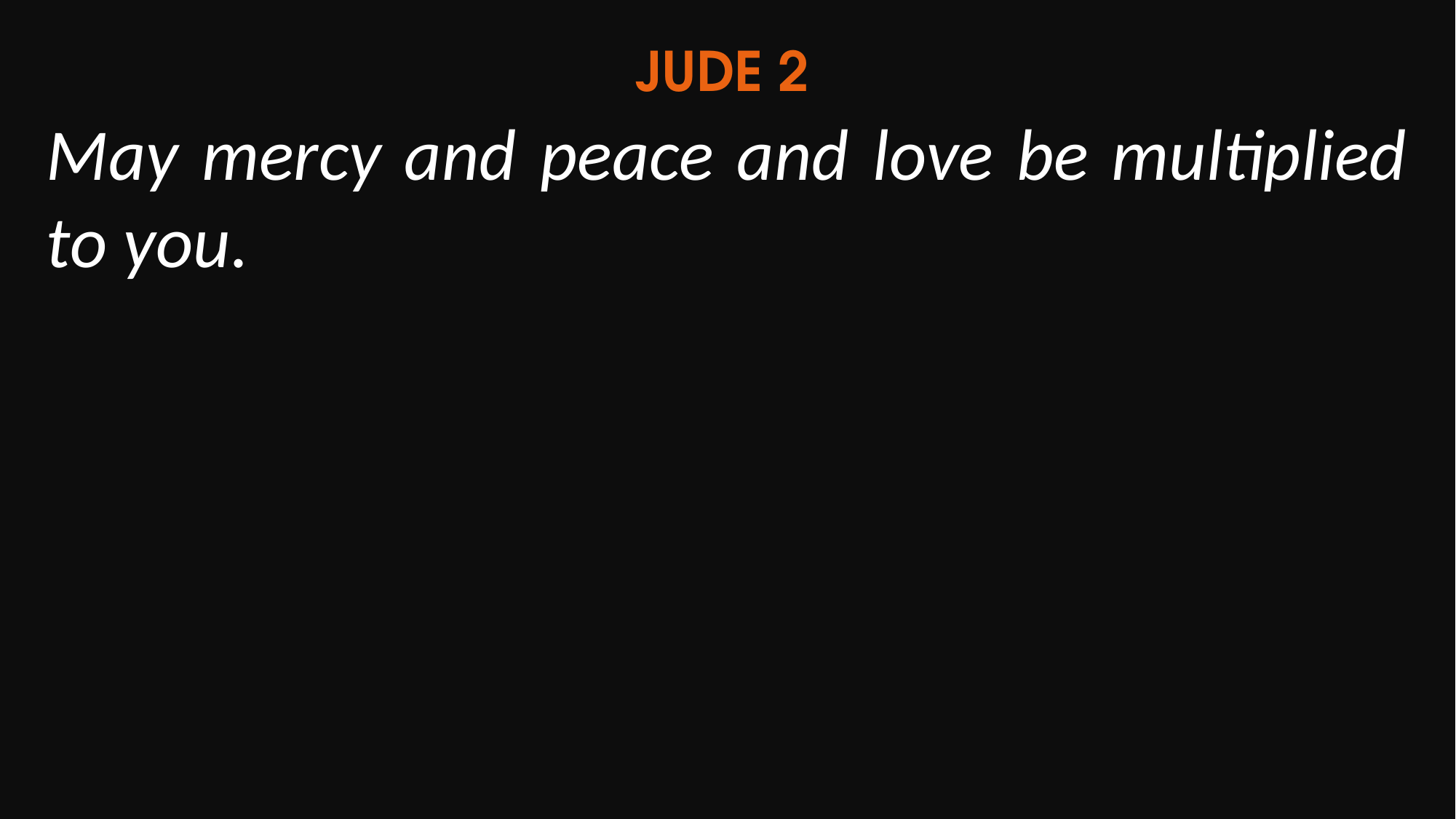

Jude 2
May mercy and peace and love be multiplied to you.